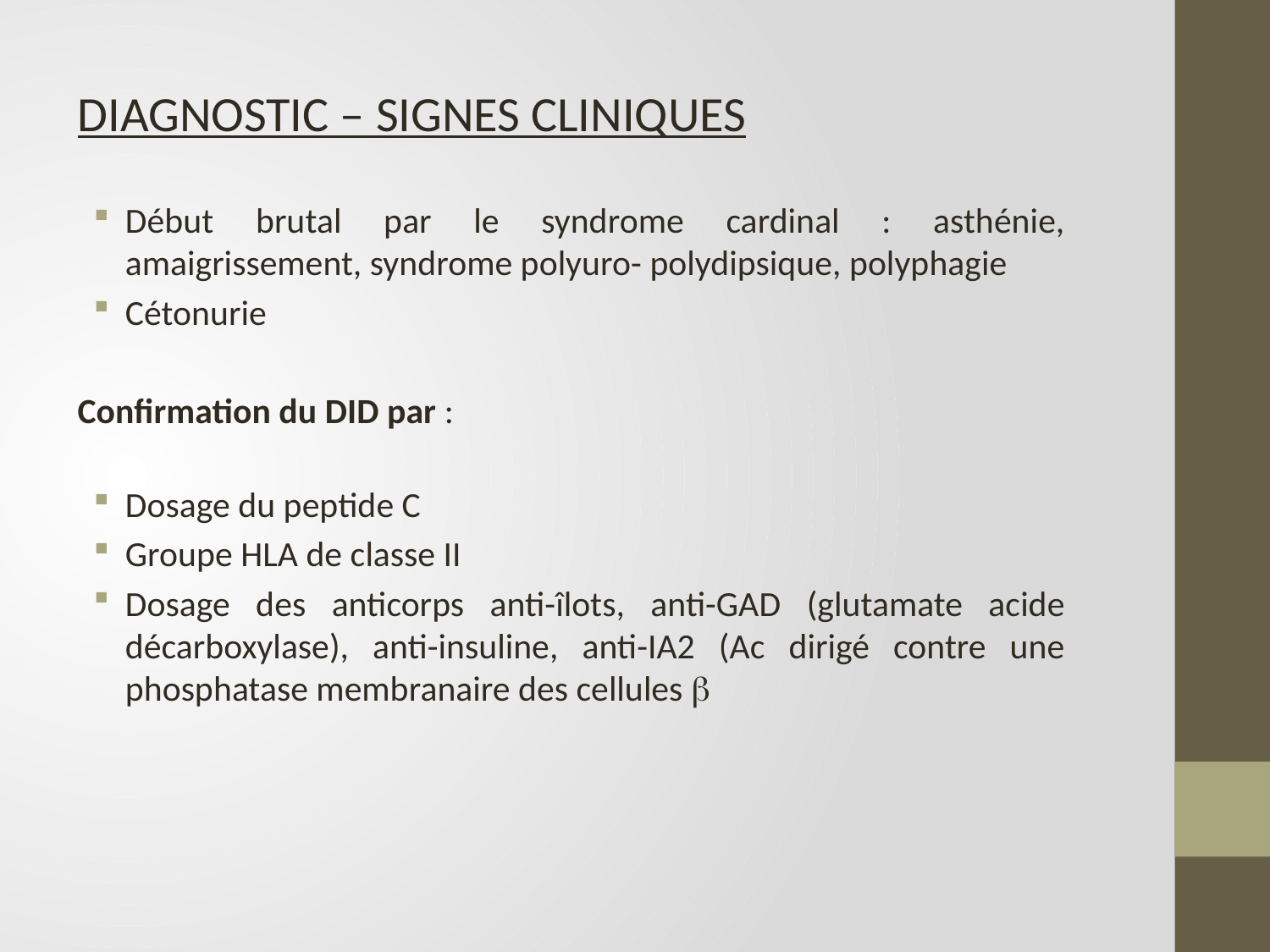

DIAGNOSTIC – SIGNES CLINIQUES

Début brutal par le syndrome cardinal : asthénie, amaigrissement, syndrome polyuro- polydipsique, polyphagie
Cétonurie

Confirmation du DID par :

Dosage du peptide C
Groupe HLA de classe II
Dosage des anticorps anti-îlots, anti-GAD (glutamate acide décarboxylase), anti-insuline, anti-IA2 (Ac dirigé contre une phosphatase membranaire des cellules β